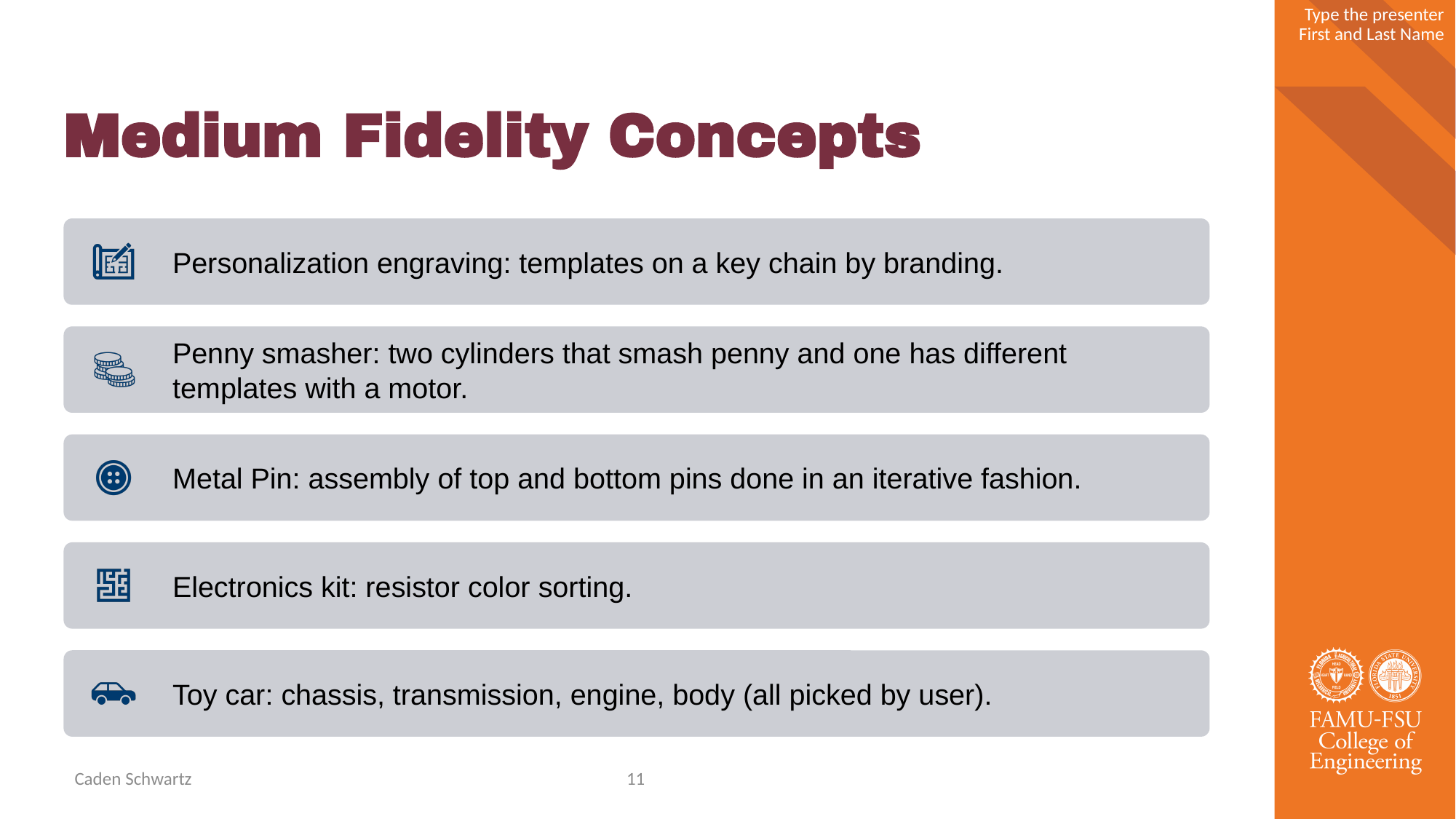

# Medium Fidelity Concepts
Personalization engraving: templates on a key chain by branding.
Penny smasher: two cylinders that smash penny and one has different templates with a motor.
Metal Pin: assembly of top and bottom pins done in an iterative fashion.
Electronics kit: resistor color sorting.
Toy car: chassis, transmission, engine, body (all picked by user).
Caden Schwartz
11